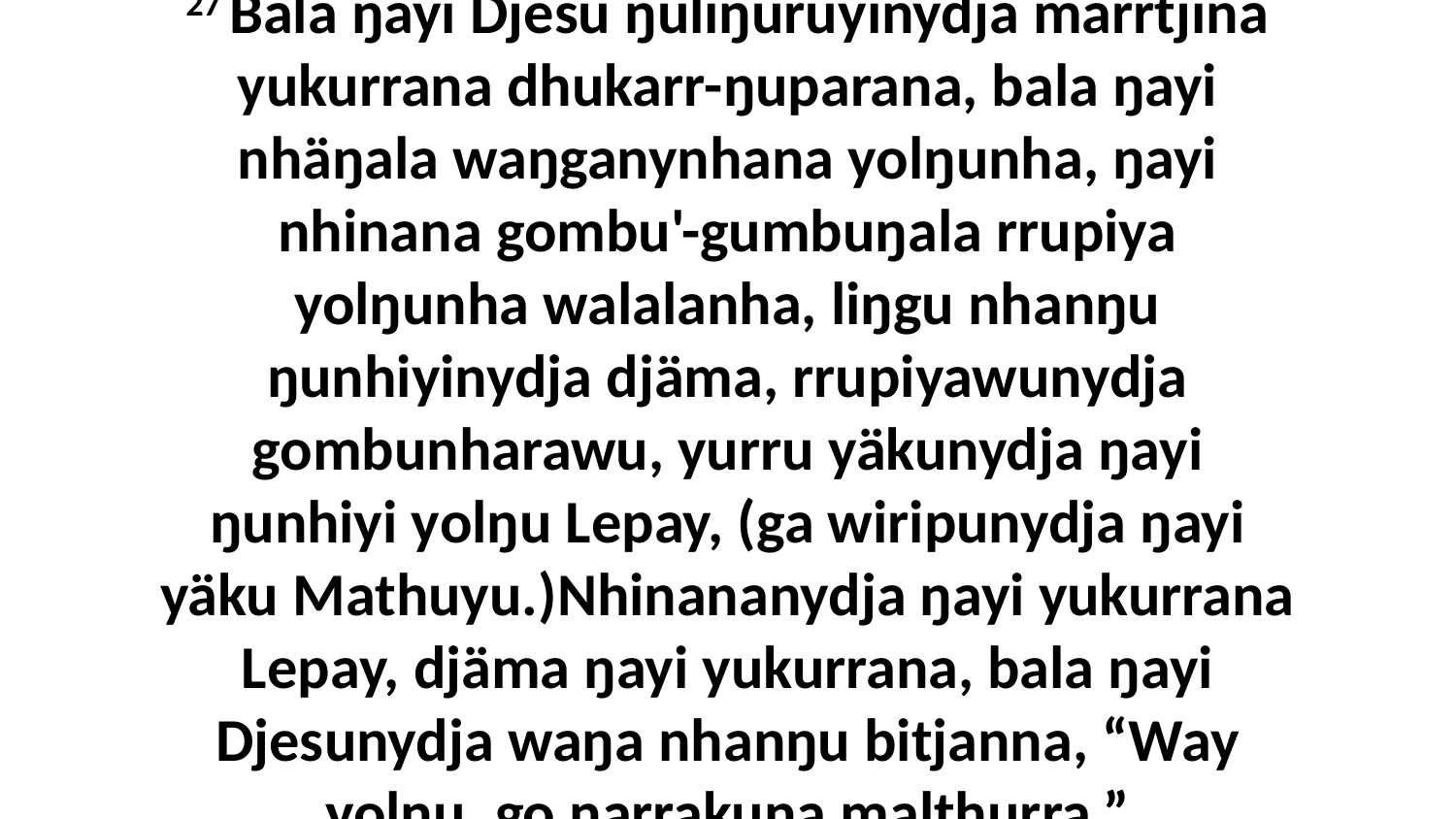

27 Bala ŋayi Djesu ŋuliŋuruyinydja marrtjina yukurrana dhukarr-ŋuparana, bala ŋayi nhäŋala waŋganynhana yolŋunha, ŋayi nhinana gombu'-gumbuŋala rrupiya yolŋunha walalanha, liŋgu nhanŋu ŋunhiyinydja djäma, rrupiyawunydja gombunharawu, yurru yäkunydja ŋayi ŋunhiyi yolŋu Lepay, (ga wiripunydja ŋayi yäku Mathuyu.)Nhinananydja ŋayi yukurrana Lepay, djäma ŋayi yukurrana, bala ŋayi Djesunydja waŋa nhanŋu bitjanna, “Way yolŋu, go ŋarrakuna malthurra.”